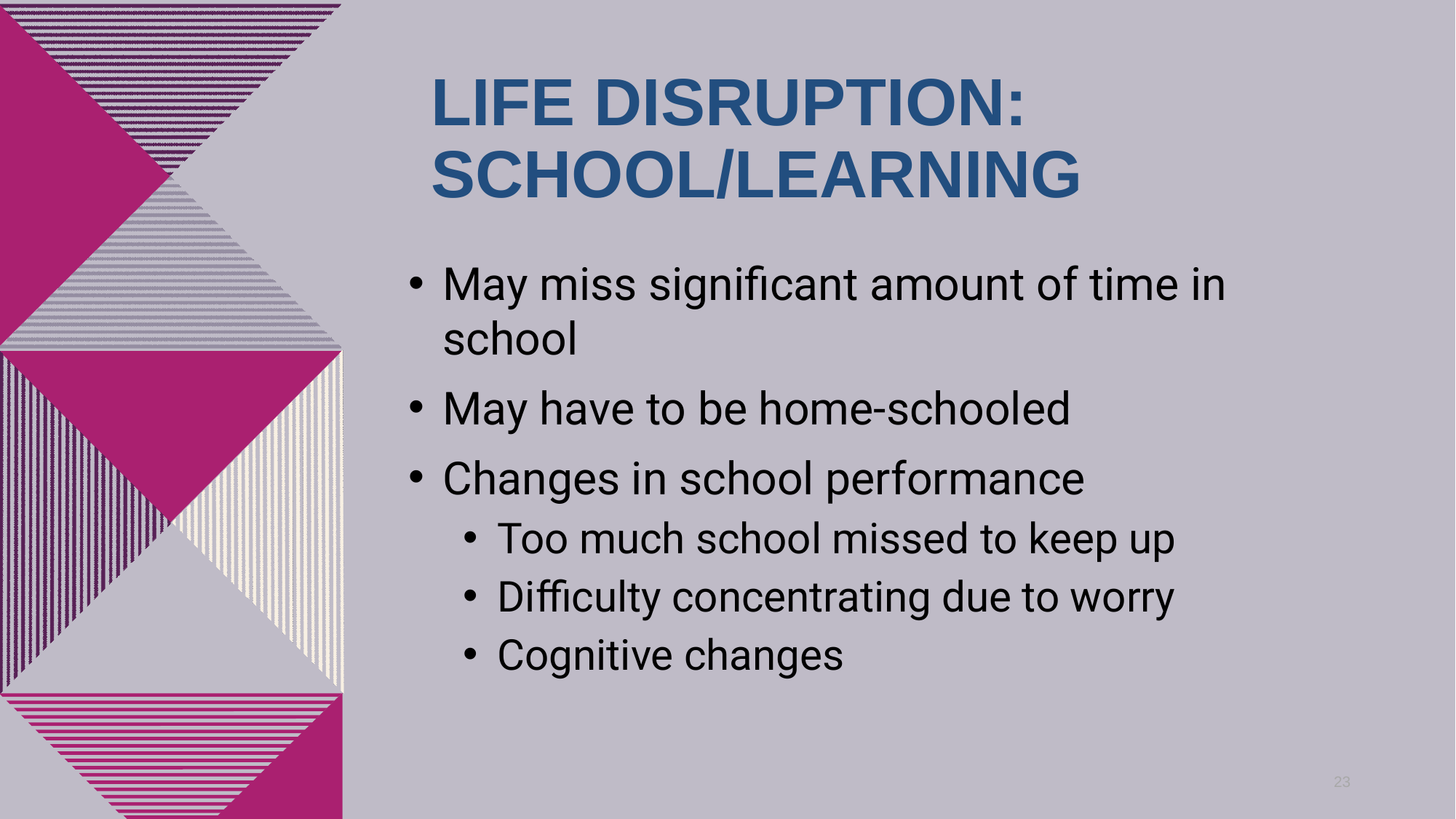

# Life disruption: School/learning
May miss significant amount of time in school
May have to be home-schooled
Changes in school performance
Too much school missed to keep up
Difficulty concentrating due to worry
Cognitive changes
23